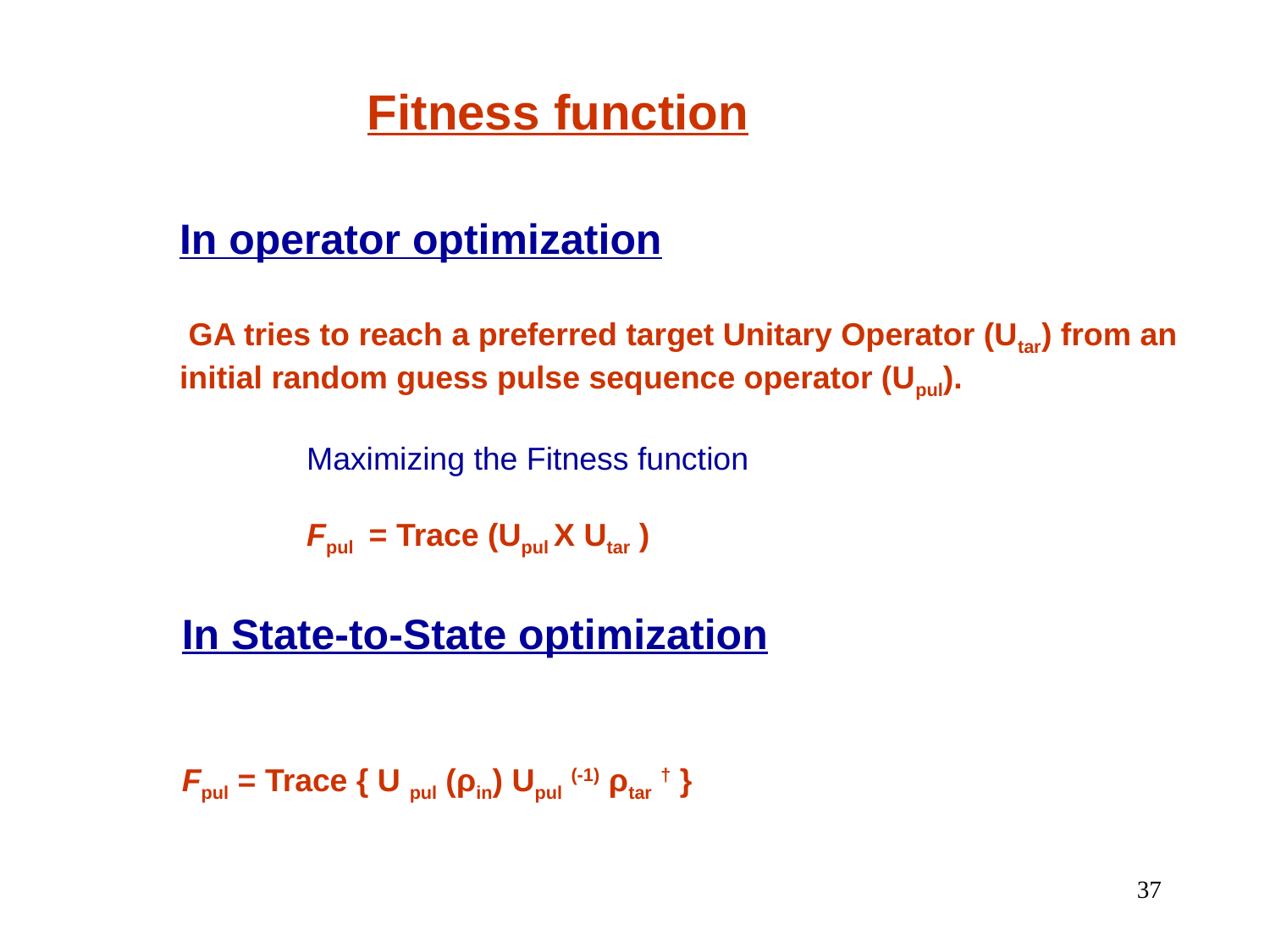

Fitness function
In operator optimization

 GA tries to reach a preferred target Unitary Operator (Utar) from an initial random guess pulse sequence operator (Upul).

	Maximizing the Fitness function

	Fpul   = Trace (Upul Χ Utar )
In State-to-State optimization

Fpul = Trace { U pul (ρin) Upul (-1) ρtar † }
37